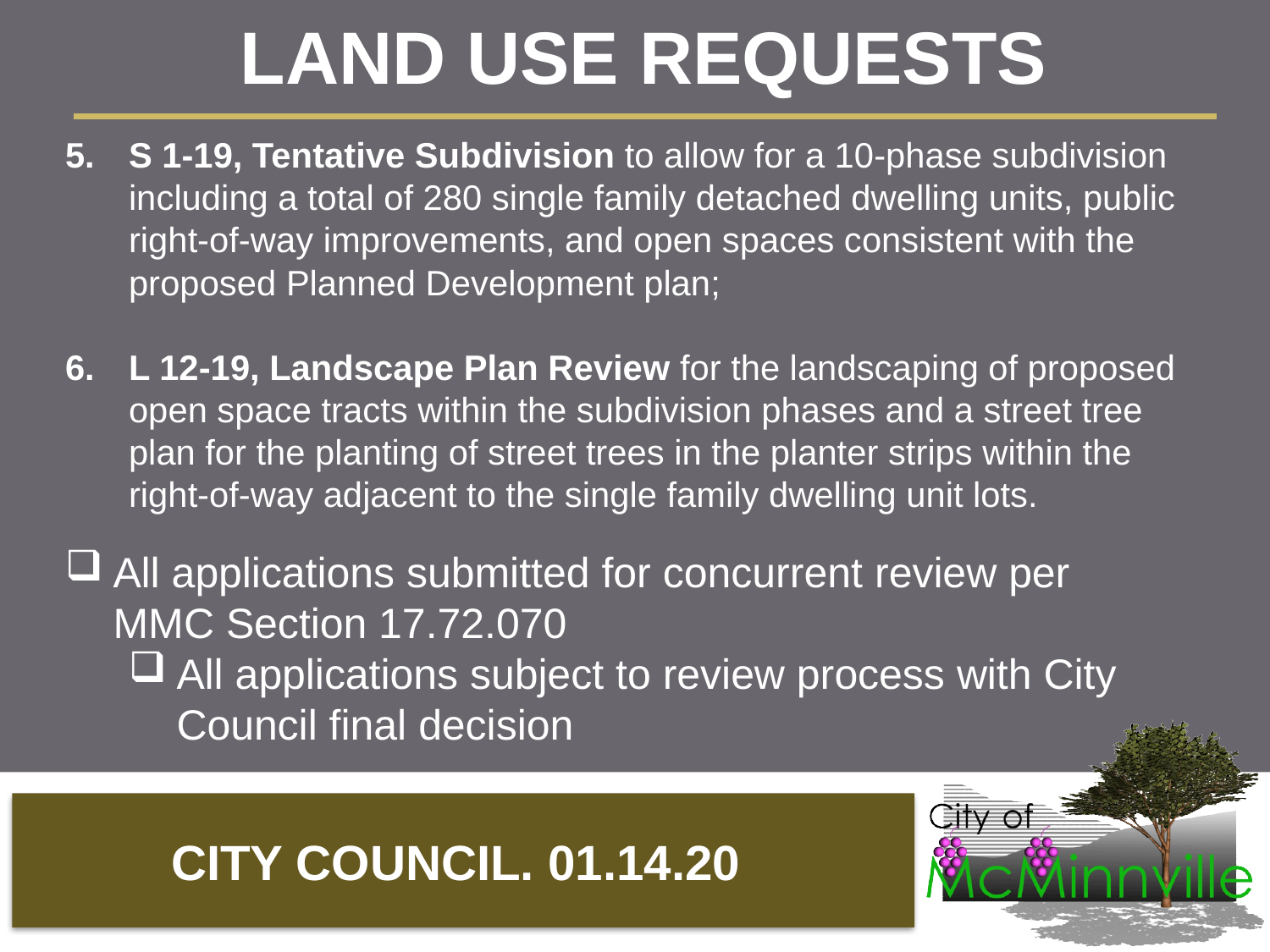

LAND USE REQUESTS

S 1-19, Tentative Subdivision to allow for a 10-phase subdivision including a total of 280 single family detached dwelling units, public right-of-way improvements, and open spaces consistent with the proposed Planned Development plan;

L 12-19, Landscape Plan Review for the landscaping of proposed open space tracts within the subdivision phases and a street tree plan for the planting of street trees in the planter strips within the right-of-way adjacent to the single family dwelling unit lots.

All applications submitted for concurrent review per MMC Section 17.72.070
All applications subject to review process with City Council final decision
CITY COUNCIL. 01.14.20